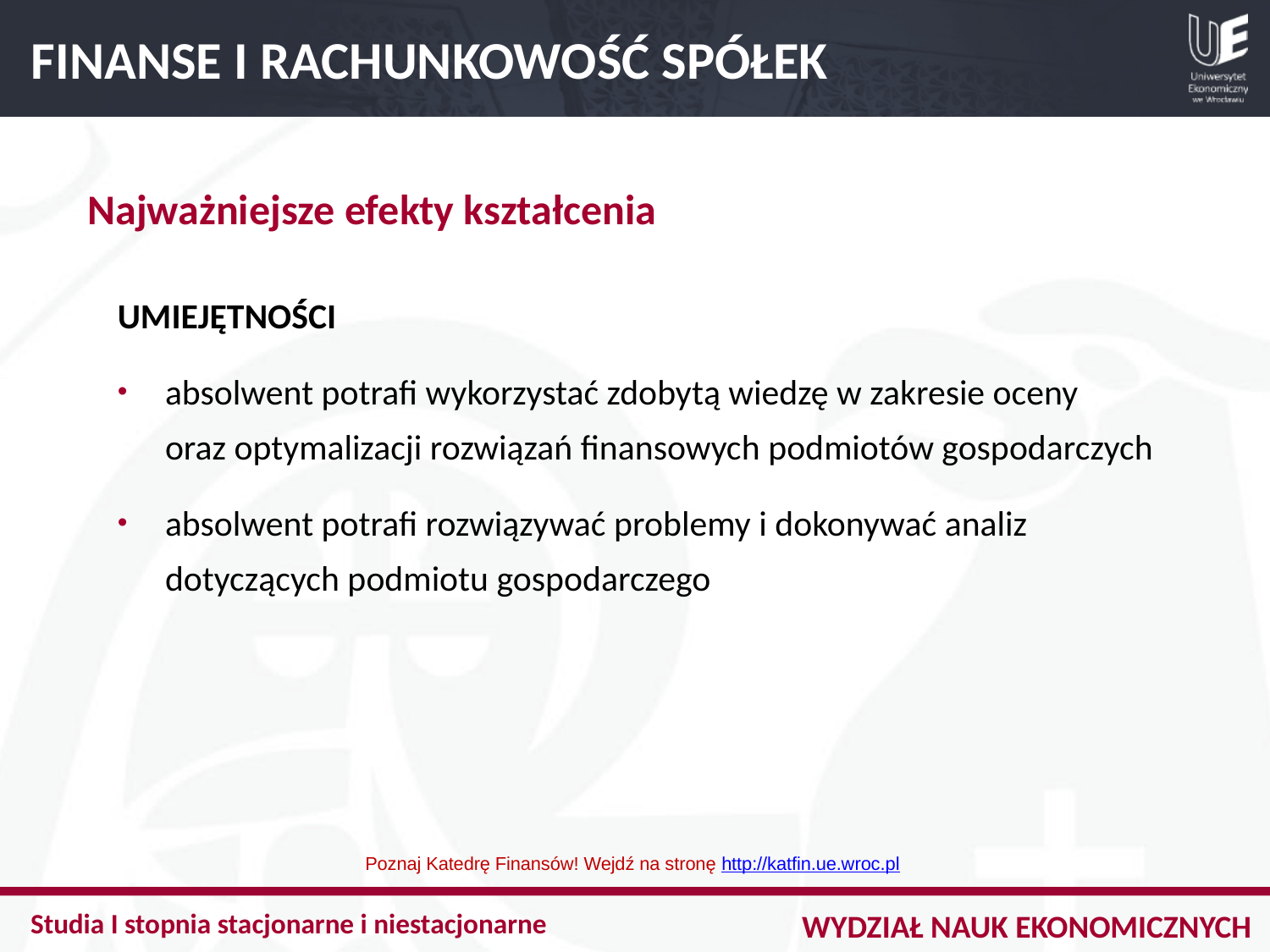

FINANSE I RACHUNKOWOŚĆ SPÓŁEK
Najważniejsze efekty kształcenia
UMIEJĘTNOŚCI
absolwent potrafi wykorzystać zdobytą wiedzę w zakresie oceny
oraz optymalizacji rozwiązań finansowych podmiotów gospodarczych
absolwent potrafi rozwiązywać problemy i dokonywać analiz dotyczących podmiotu gospodarczego